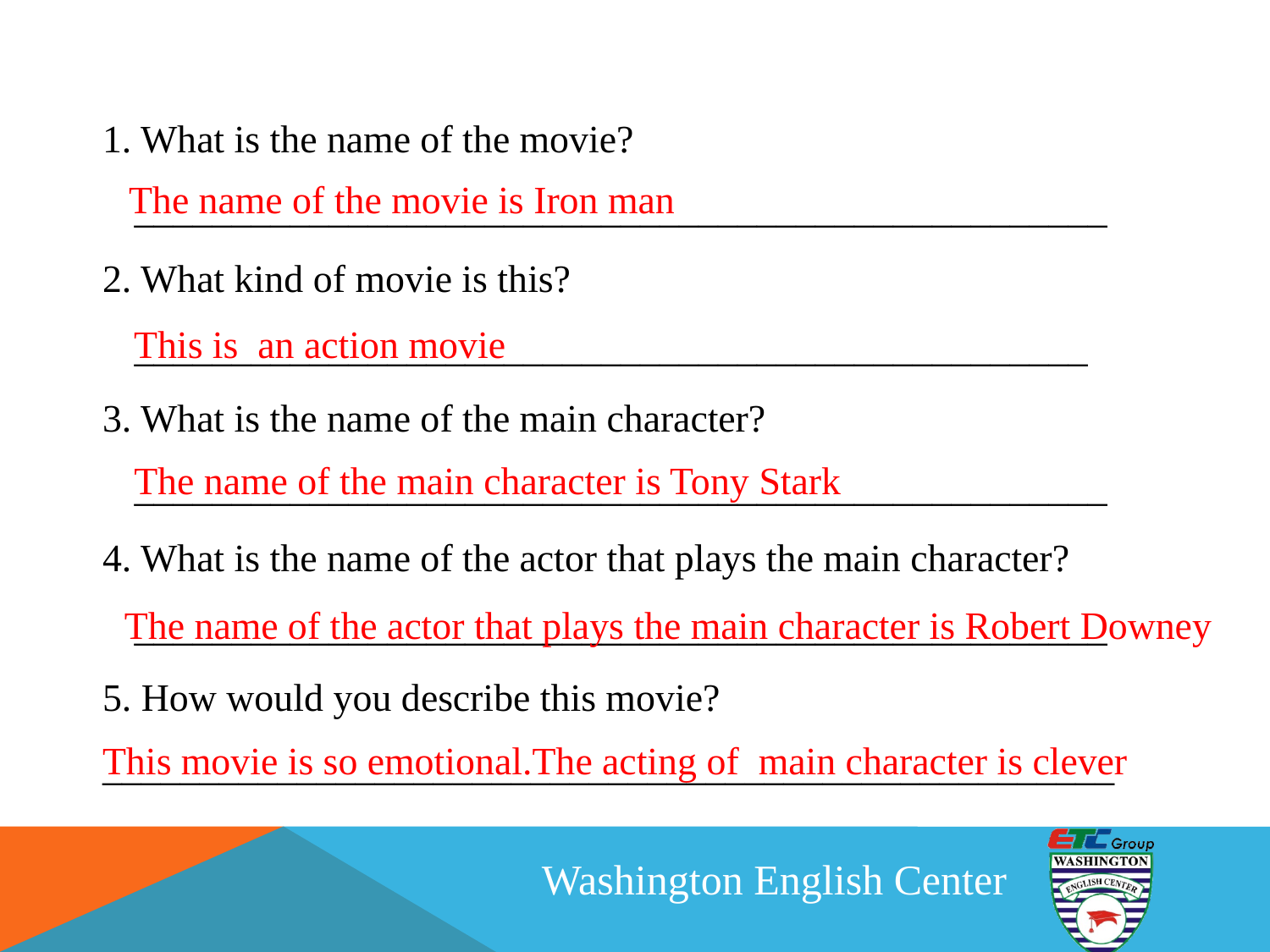

1. What is the name of the movie?
__________________________________________________
2. What kind of movie is this?
_________________________________________________
3. What is the name of the main character?
__________________________________________________
4. What is the name of the actor that plays the main character?
__________________________________________________
5. How would you describe this movie?
____________________________________________________
The name of the movie is Iron man
This is  an action movie
The name of the main character is Tony Stark
The name of the actor that plays the main character is Robert Downey
This movie is so emotional.The acting of  main character is clever